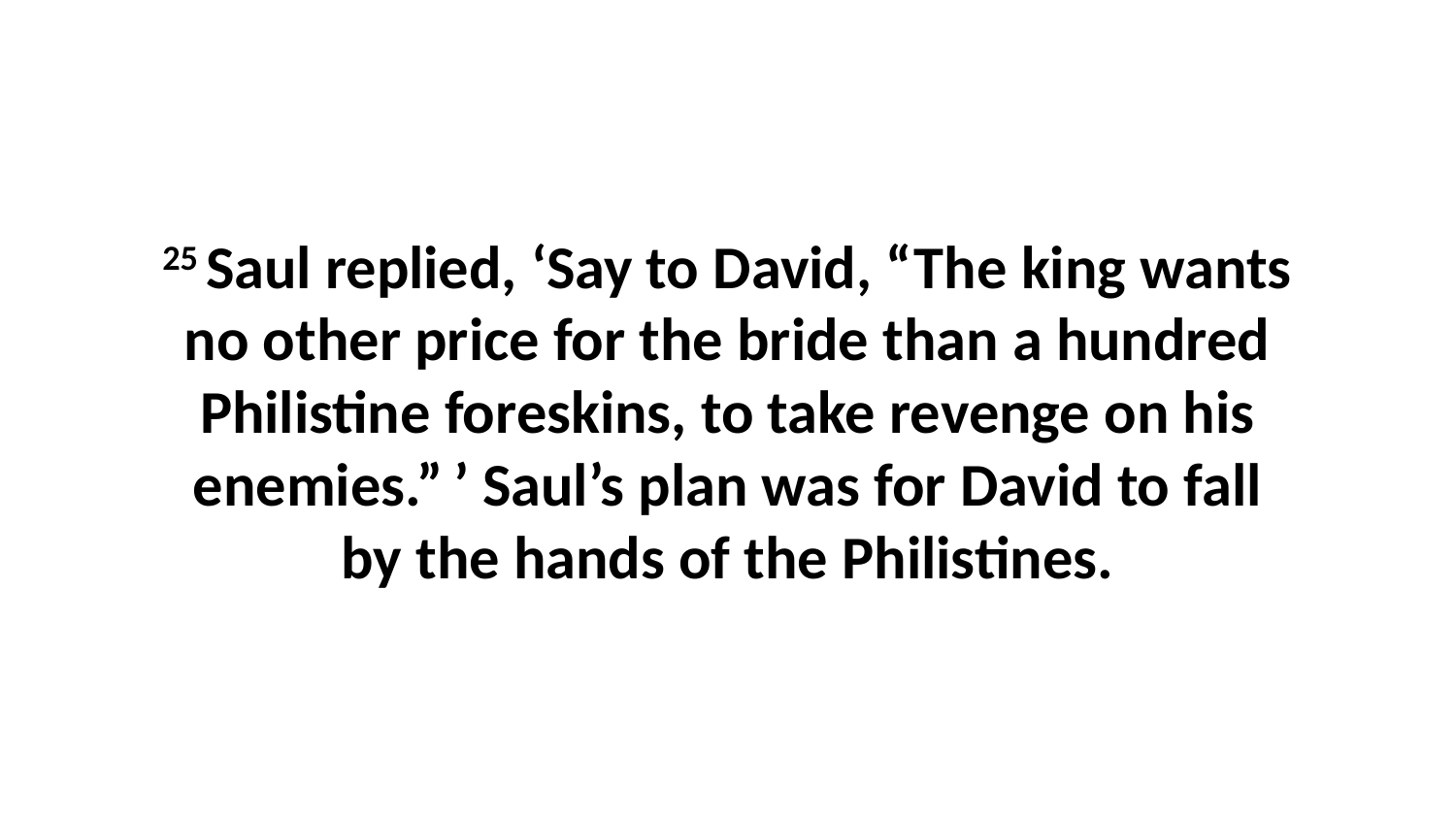

25 Saul replied, ‘Say to David, “The king wants no other price for the bride than a hundred Philistine foreskins, to take revenge on his enemies.” ’ Saul’s plan was for David to fall by the hands of the Philistines.